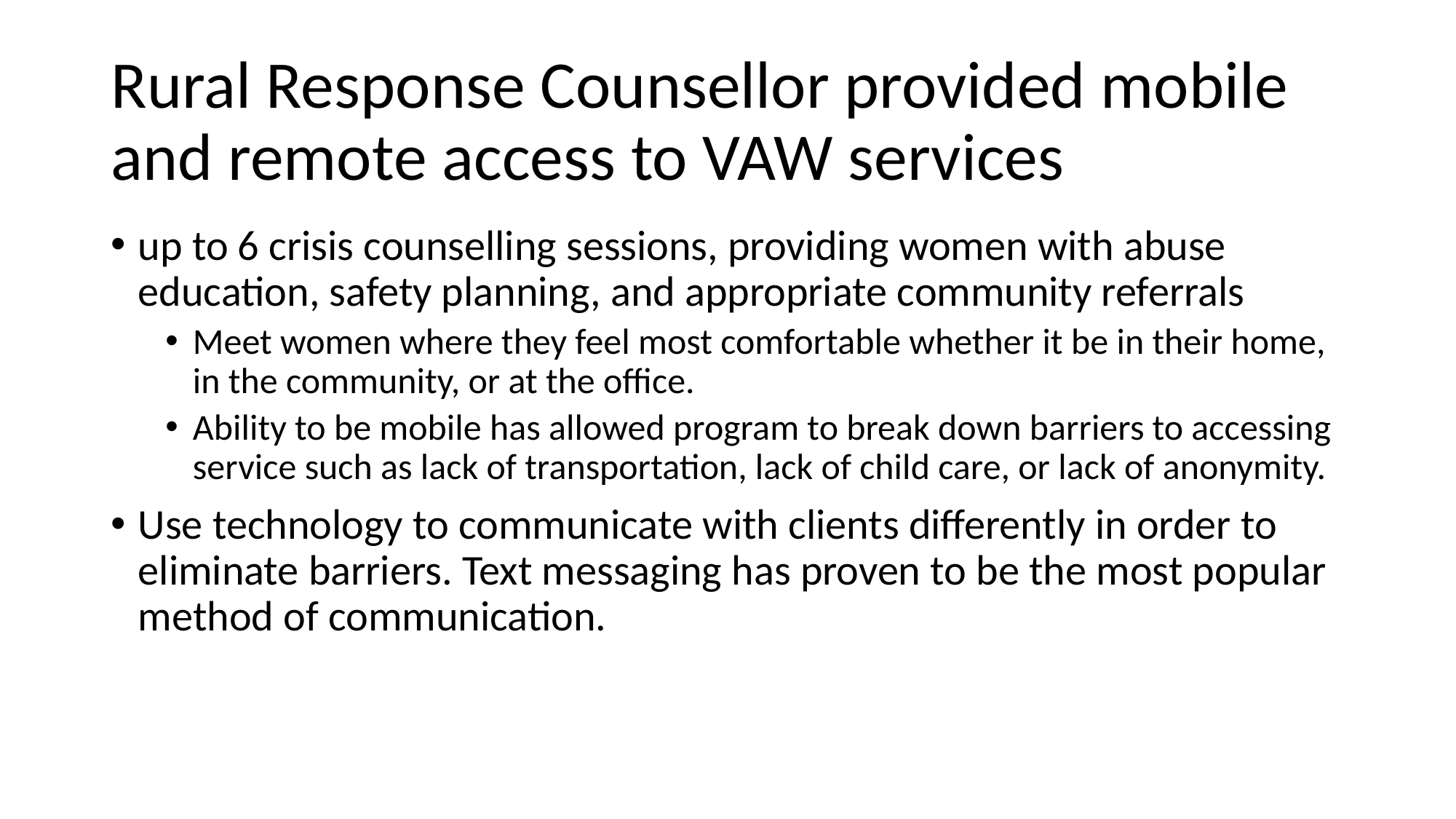

# Rural Response Counsellor provided mobile and remote access to VAW services
up to 6 crisis counselling sessions, providing women with abuse education, safety planning, and appropriate community referrals
Meet women where they feel most comfortable whether it be in their home, in the community, or at the office.
Ability to be mobile has allowed program to break down barriers to accessing service such as lack of transportation, lack of child care, or lack of anonymity.
Use technology to communicate with clients differently in order to eliminate barriers. Text messaging has proven to be the most popular method of communication.